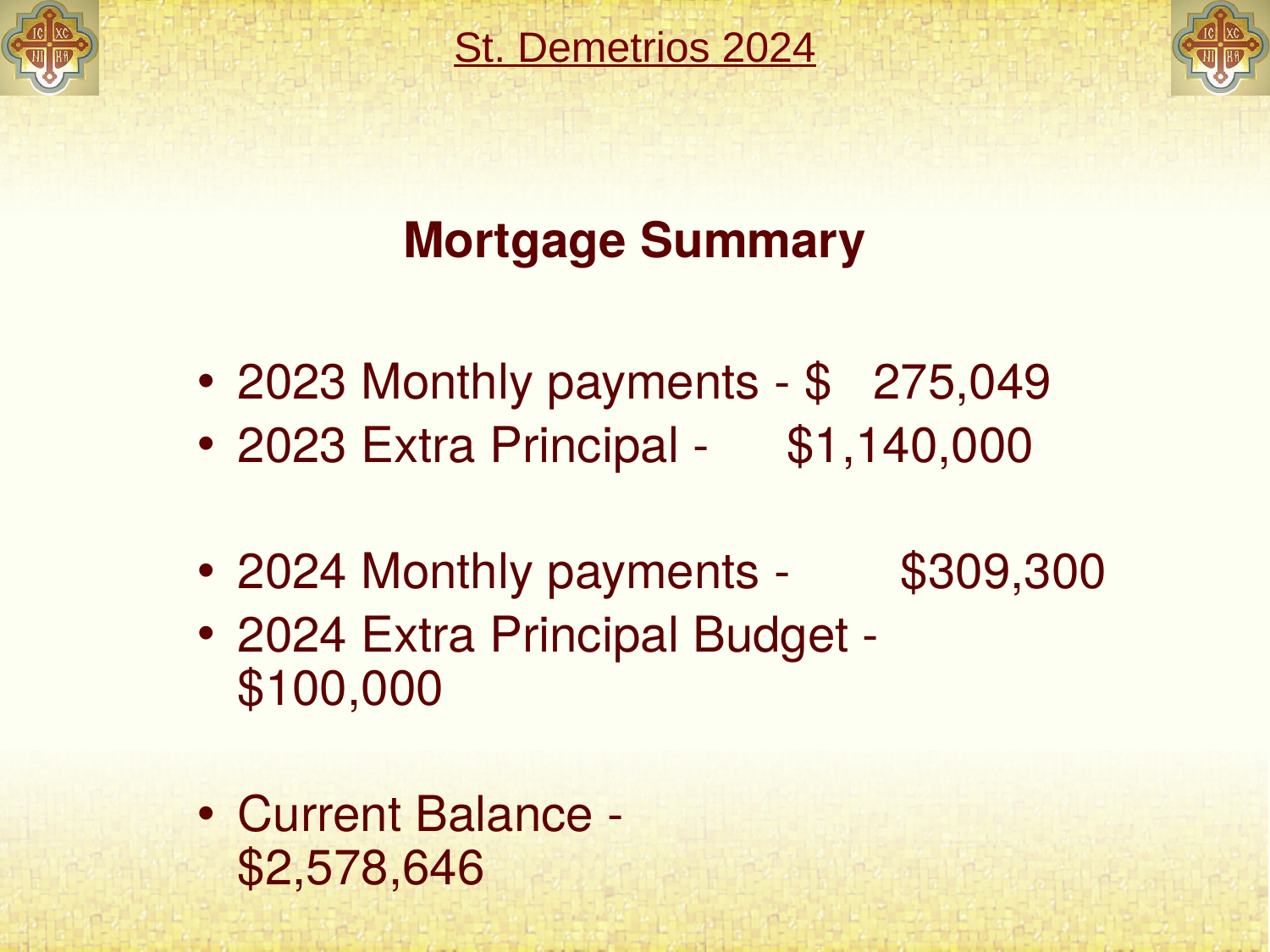

# St. Demetrios 2024
Mortgage Summary

2023 Monthly payments - $   275,049
2023 Extra Principal - 	   $1,140,000

2024 Monthly payments -        $309,300
2024 Extra Principal Budget - 	$100,000

Current Balance - 	            $2,578,646